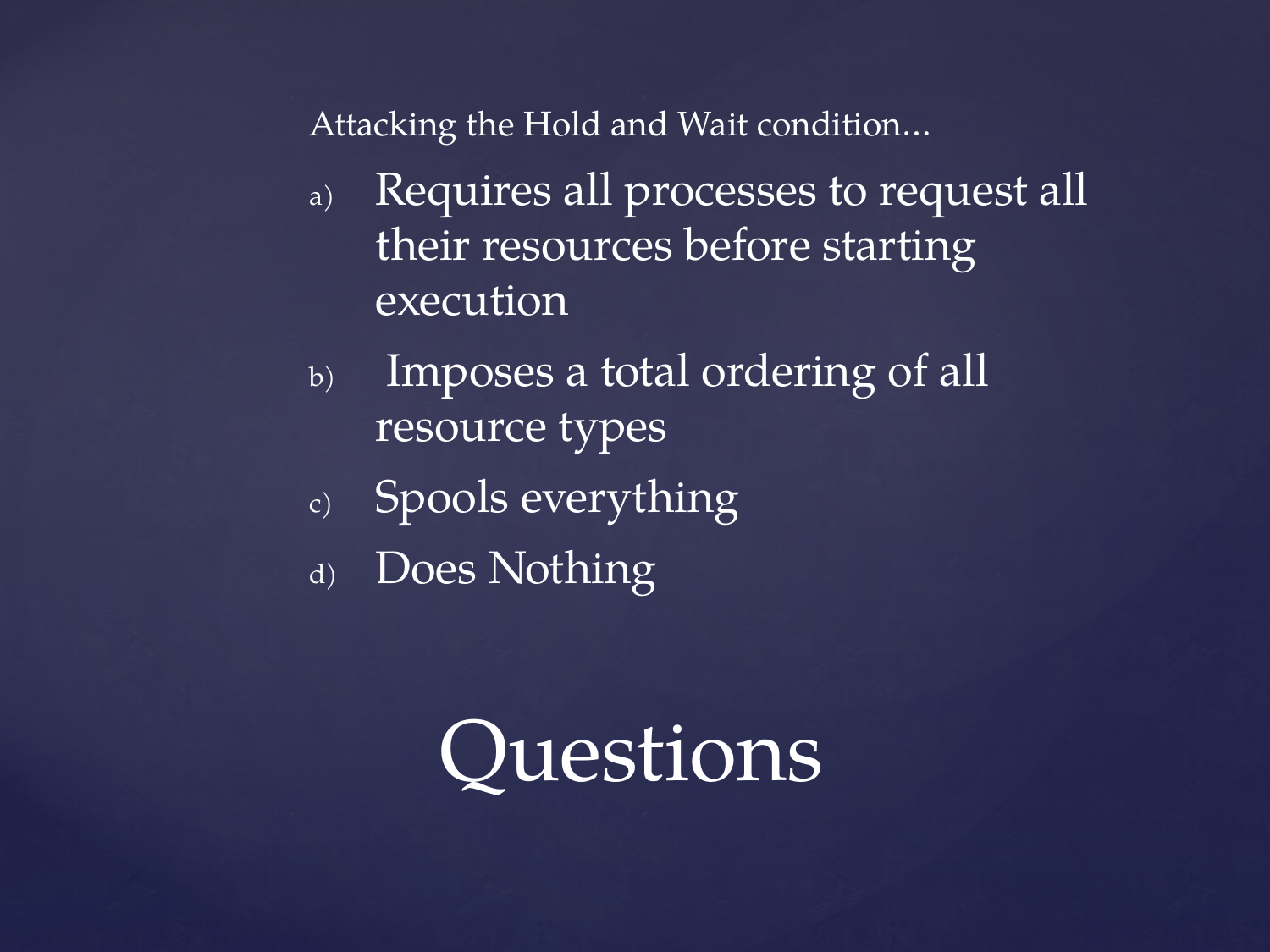

Attacking the Hold and Wait condition…
Requires all processes to request all their resources before starting execution
 Imposes a total ordering of all resource types
Spools everything
Does Nothing

# Questions